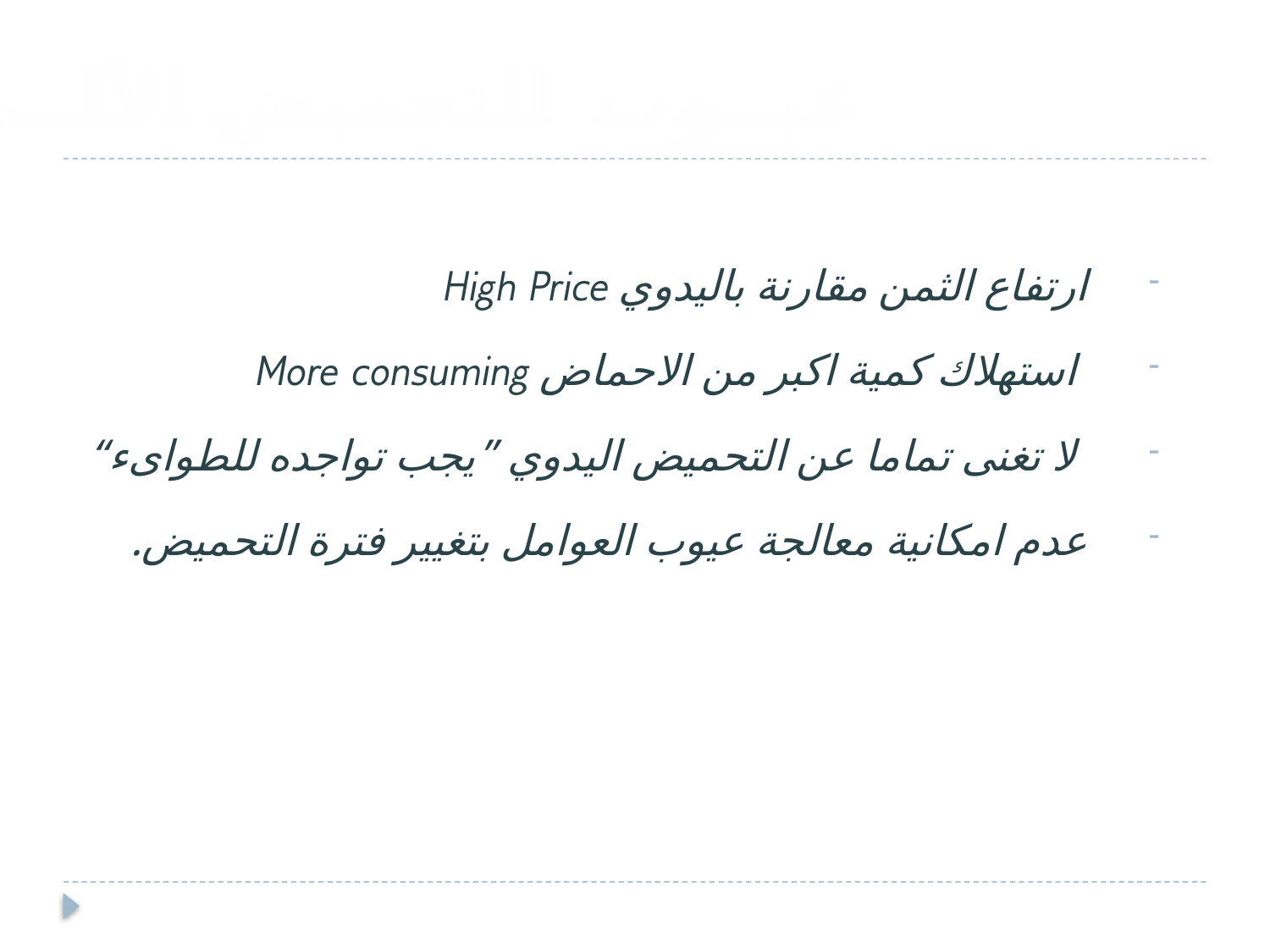

عيــوب  التحميض الآلــى

ارتفاع الثمن مقارنة باليدوي High Price
 استهلاك كمية اكبر من الاحماض More consuming
 لا تغنى تماما عن التحميض اليدوي ”يجب تواجده للطواىء“
عدم امكانية معالجة عيوب العوامل بتغيير فترة التحميض.